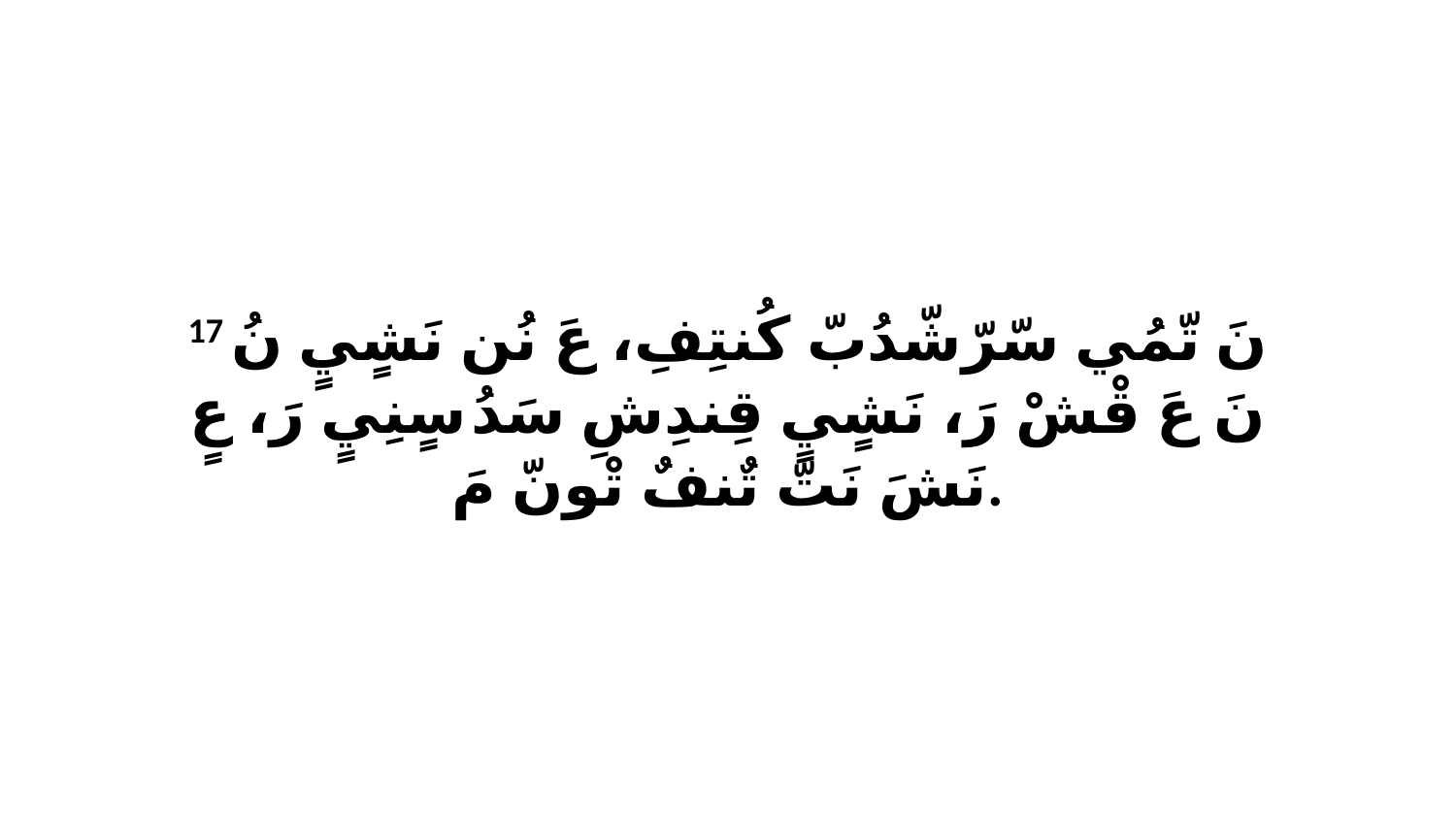

17 نَ تّمُي سّرّشّدُبّ كُنتِفِ، عَ نُن نَشٍيٍ نُ نَ عَ قْشْ رَ، نَشٍيٍ قِندِشِ سَدُ سٍنِيٍ رَ، عٍ نَشَ نَتّ تٌنفٌ تْونّ مَ.